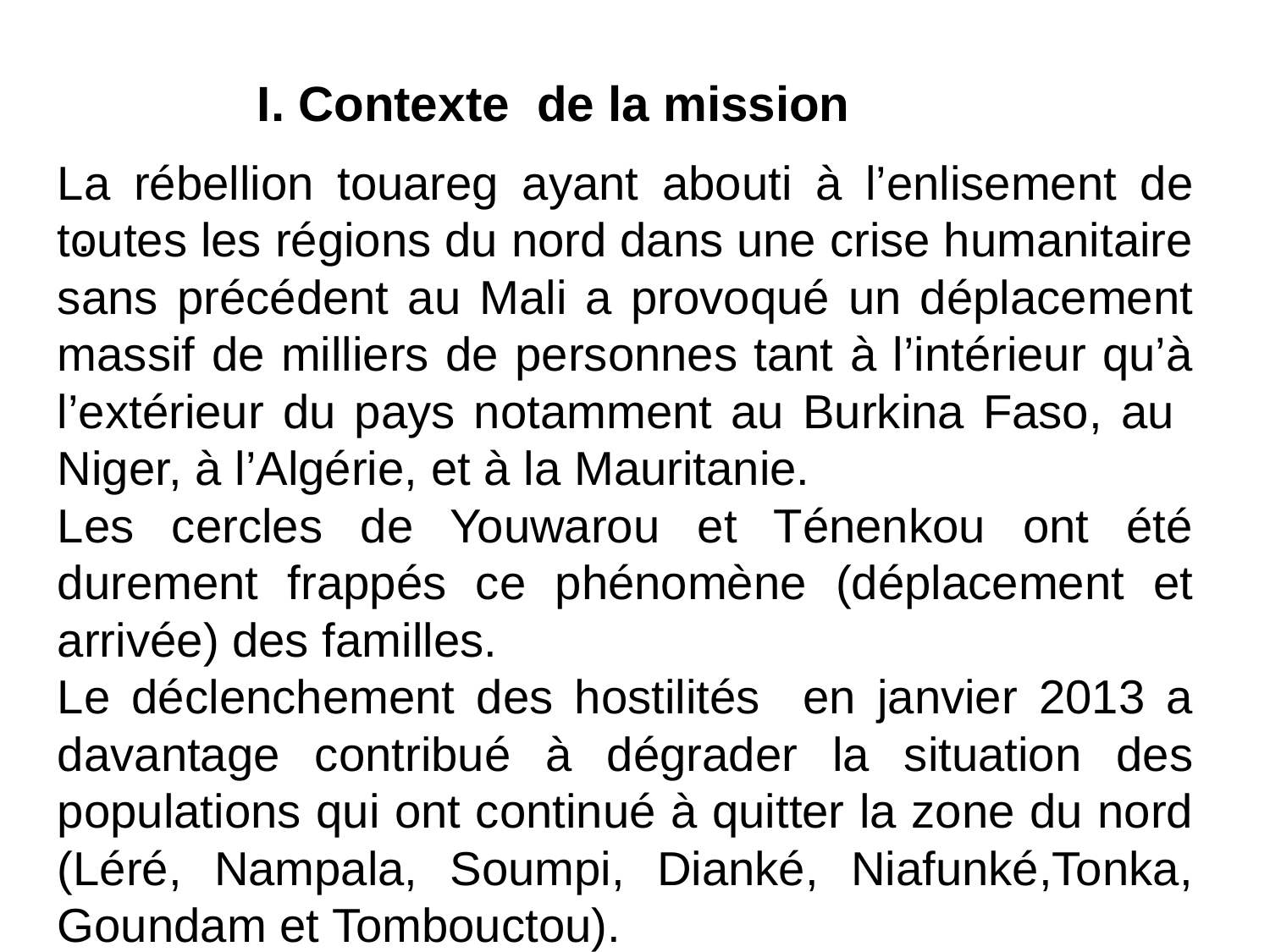

I. Contexte  de la mission
La rébellion touareg ayant abouti à l’enlisement de toutes les régions du nord dans une crise humanitaire sans précédent au Mali a provoqué un déplacement massif de milliers de personnes tant à l’intérieur qu’à l’extérieur du pays notamment au Burkina Faso, au  Niger, à l’Algérie, et à la Mauritanie.
Les cercles de Youwarou et Ténenkou ont été durement frappés ce phénomène (déplacement et arrivée) des familles.
Le déclenchement des hostilités  en janvier 2013 a davantage contribué à dégrader la situation des populations qui ont continué à quitter la zone du nord (Léré, Nampala, Soumpi, Dianké, Niafunké,Tonka, Goundam et Tombouctou).
.